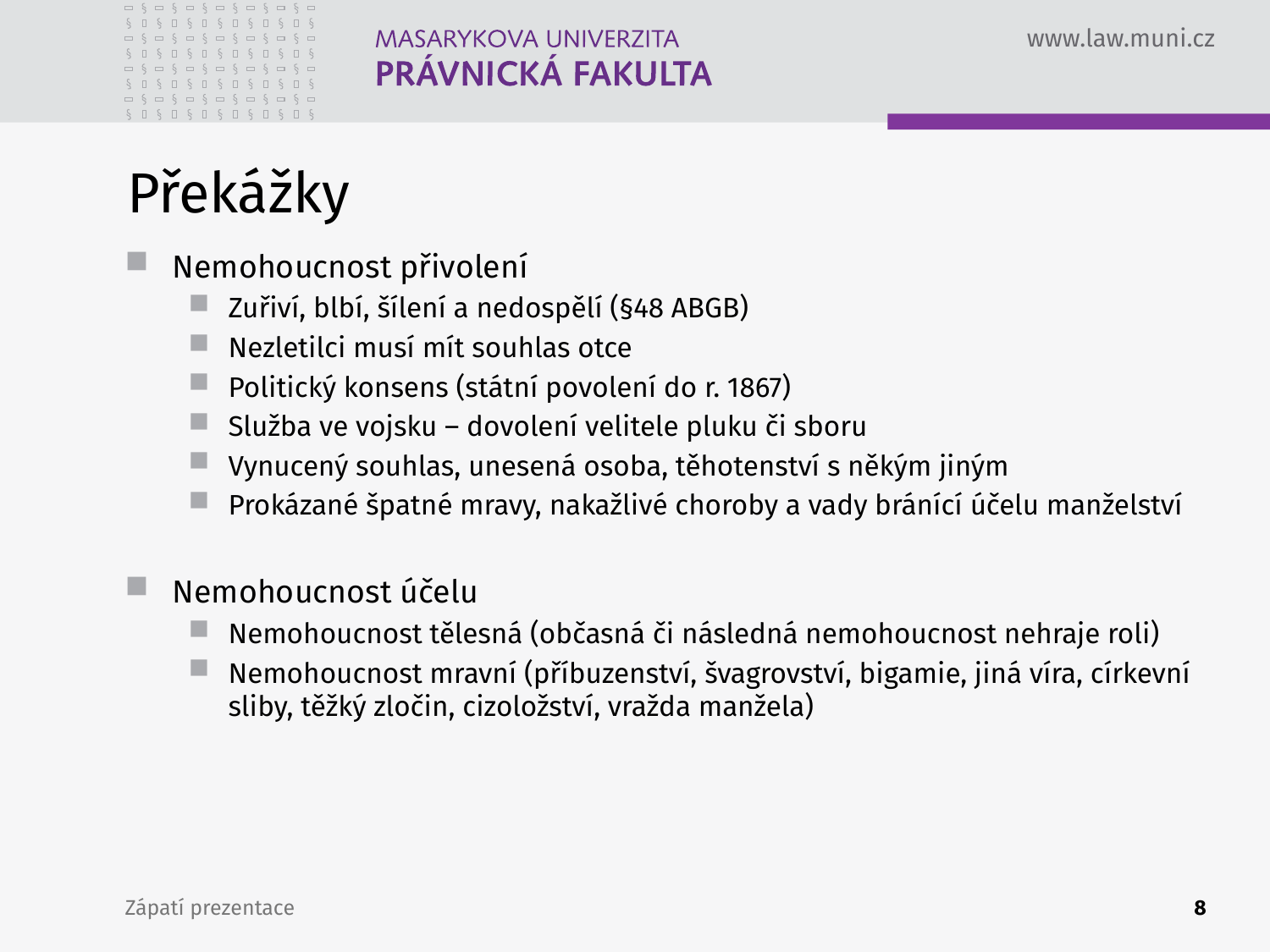

# Překážky
Nemohoucnost přivolení
Zuřiví, blbí, šílení a nedospělí (§48 ABGB)
Nezletilci musí mít souhlas otce
Politický konsens (státní povolení do r. 1867)
Služba ve vojsku – dovolení velitele pluku či sboru
Vynucený souhlas, unesená osoba, těhotenství s někým jiným
Prokázané špatné mravy, nakažlivé choroby a vady bránící účelu manželství

Nemohoucnost účelu
Nemohoucnost tělesná (občasná či následná nemohoucnost nehraje roli)
Nemohoucnost mravní (příbuzenství, švagrovství, bigamie, jiná víra, církevní sliby, těžký zločin, cizoložství, vražda manžela)
Zápatí prezentace
8